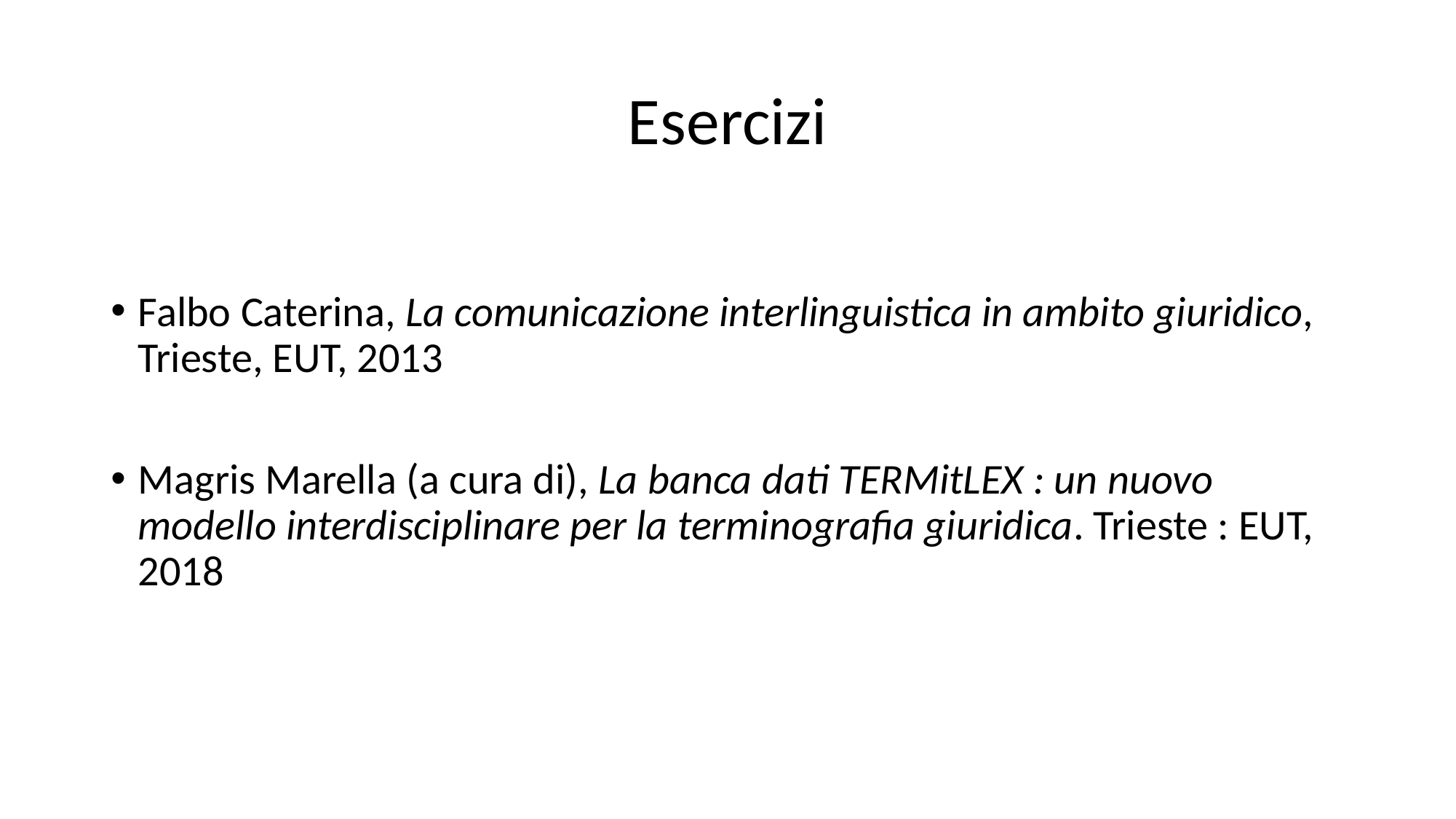

# Esercizi

Falbo Caterina, La comunicazione interlinguistica in ambito giuridico, Trieste, EUT, 2013

Magris Marella (a cura di), La banca dati TERMitLEX : un nuovo modello interdisciplinare per la terminografia giuridica. Trieste : EUT, 2018